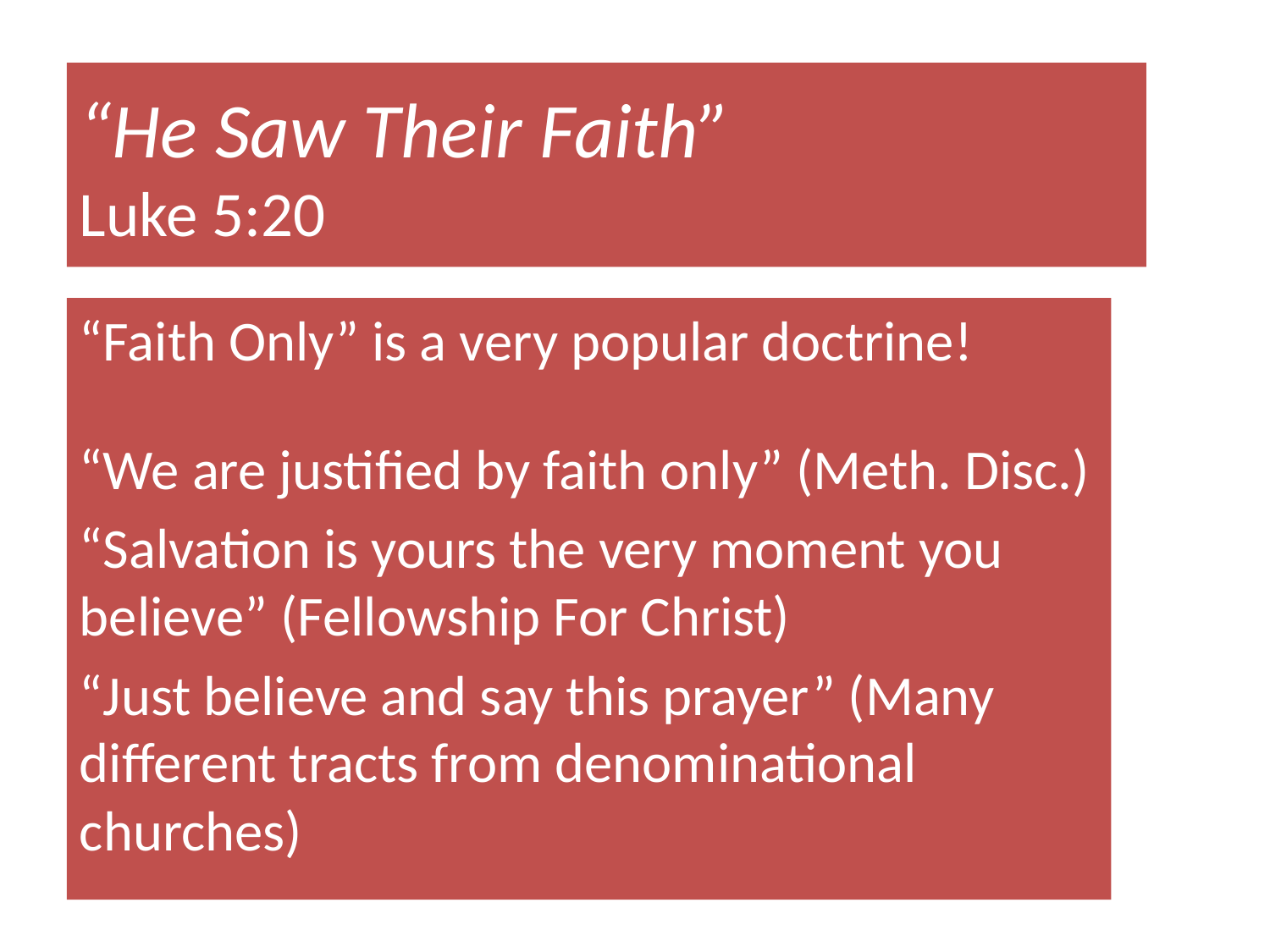

# “He Saw Their Faith” Luke 5:20
“Faith Only” is a very popular doctrine!

“We are justified by faith only” (Meth. Disc.)
“Salvation is yours the very moment you believe” (Fellowship For Christ)
“Just believe and say this prayer” (Many different tracts from denominational churches)